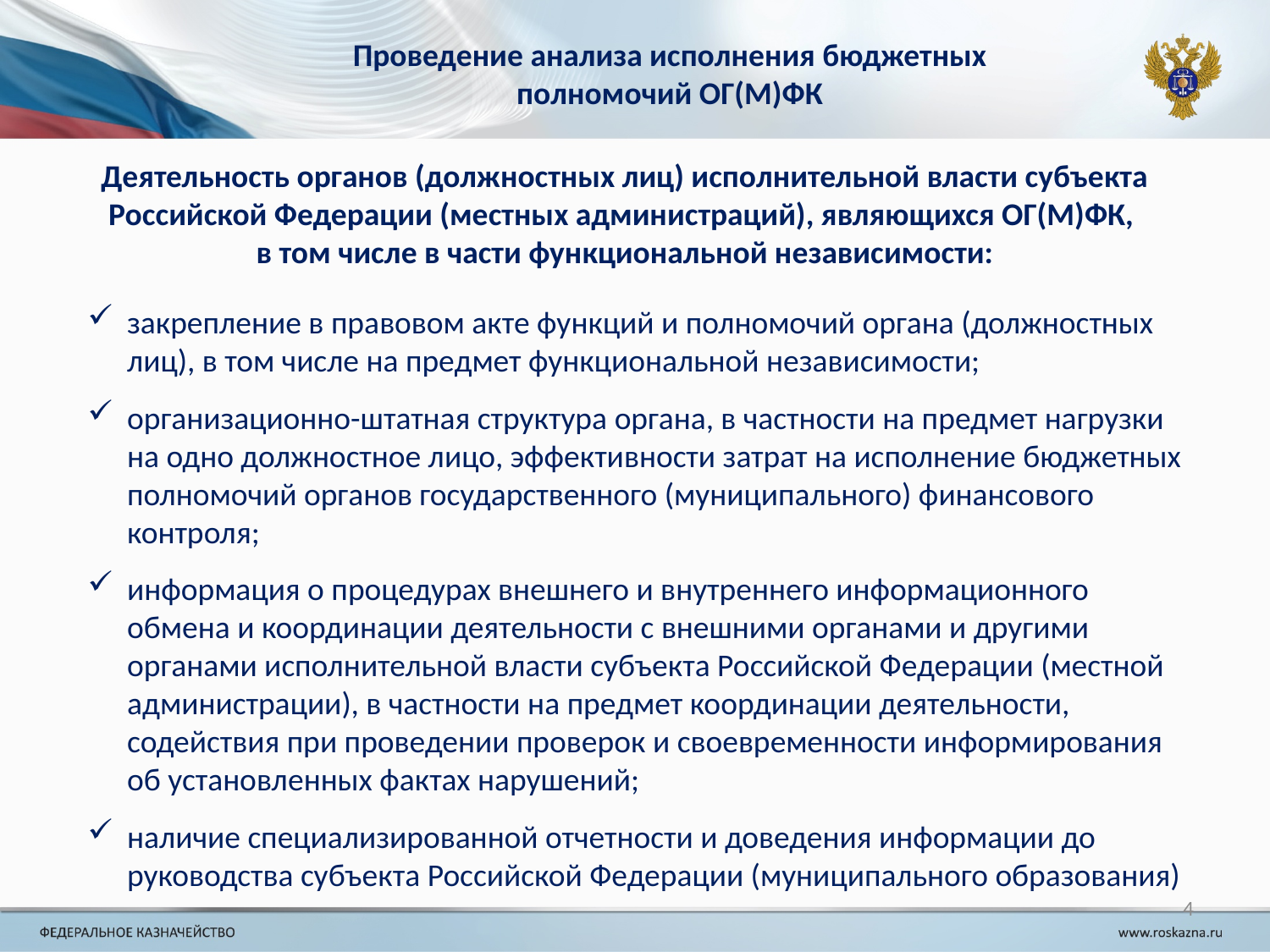

Проведение анализа исполнения бюджетных полномочий ОГ(М)ФК
Деятельность органов (должностных лиц) исполнительной власти субъекта Российской Федерации (местных администраций), являющихся ОГ(М)ФК,
в том числе в части функциональной независимости:
закрепление в правовом акте функций и полномочий органа (должностных лиц), в том числе на предмет функциональной независимости;

организационно-штатная структура органа, в частности на предмет нагрузки на одно должностное лицо, эффективности затрат на исполнение бюджетных полномочий органов государственного (муниципального) финансового контроля;

информация о процедурах внешнего и внутреннего информационного обмена и координации деятельности с внешними органами и другими органами исполнительной власти субъекта Российской Федерации (местной администрации), в частности на предмет координации деятельности, содействия при проведении проверок и своевременности информирования об установленных фактах нарушений;

наличие специализированной отчетности и доведения информации до руководства субъекта Российской Федерации (муниципального образования)
4